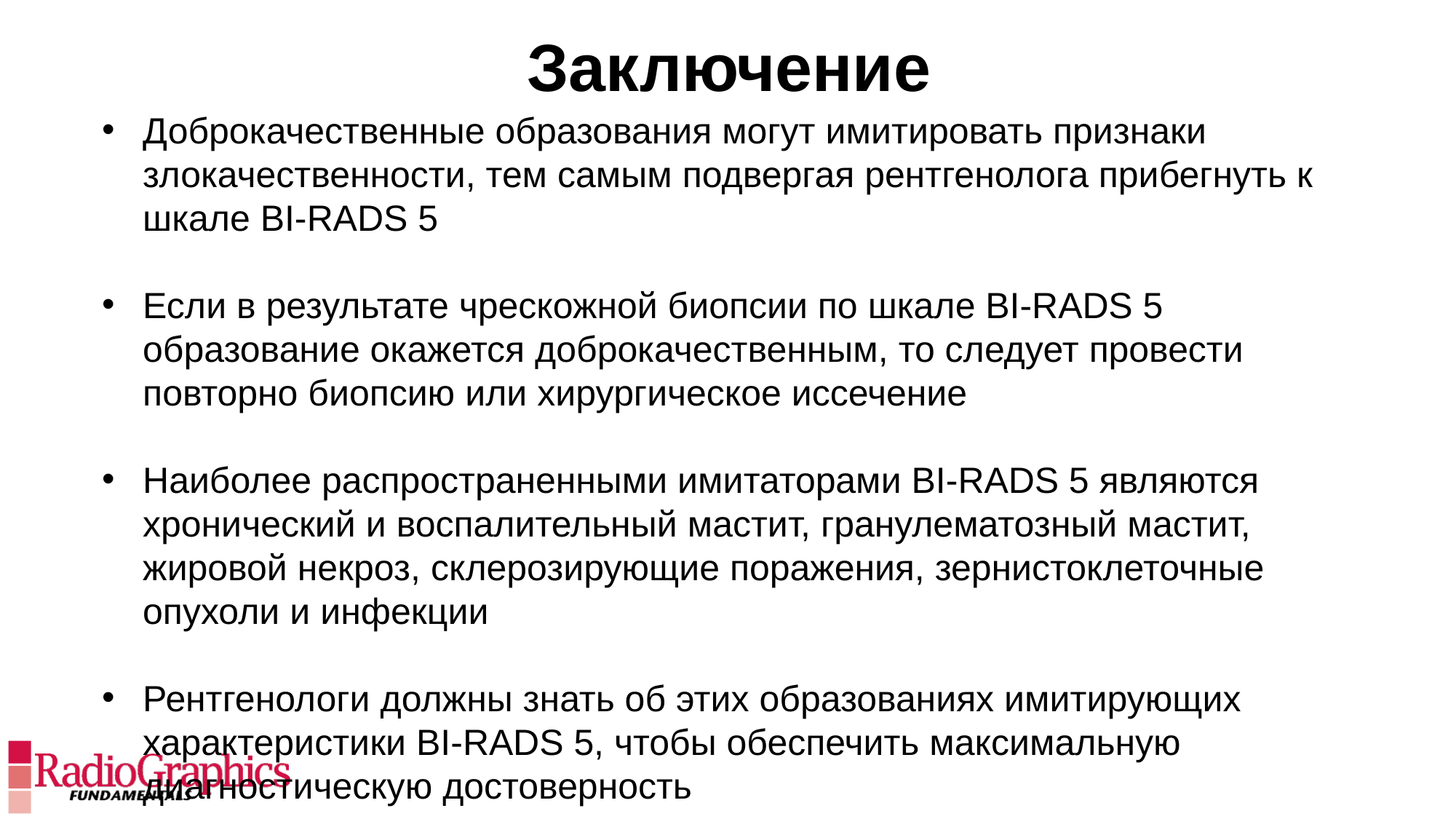

Заключение

Доброкачественные образования могут имитировать признаки злокачественности, тем самым подвергая рентгенолога прибегнуть к шкале BI-RADS 5

Если в результате чрескожной биопсии по шкале BI-RADS 5 образование окажется доброкачественным, то следует провести повторно биопсию или хирургическое иссечение

Наиболее распространенными имитаторами BI-RADS 5 являются хронический и воспалительный мастит, гранулематозный мастит, жировой некроз, склерозирующие поражения, зернистоклеточные опухоли и инфекции

Рентгенологи должны знать об этих образованиях имитирующих характеристики BI-RADS 5, чтобы обеспечить максимальную диагностическую достоверность